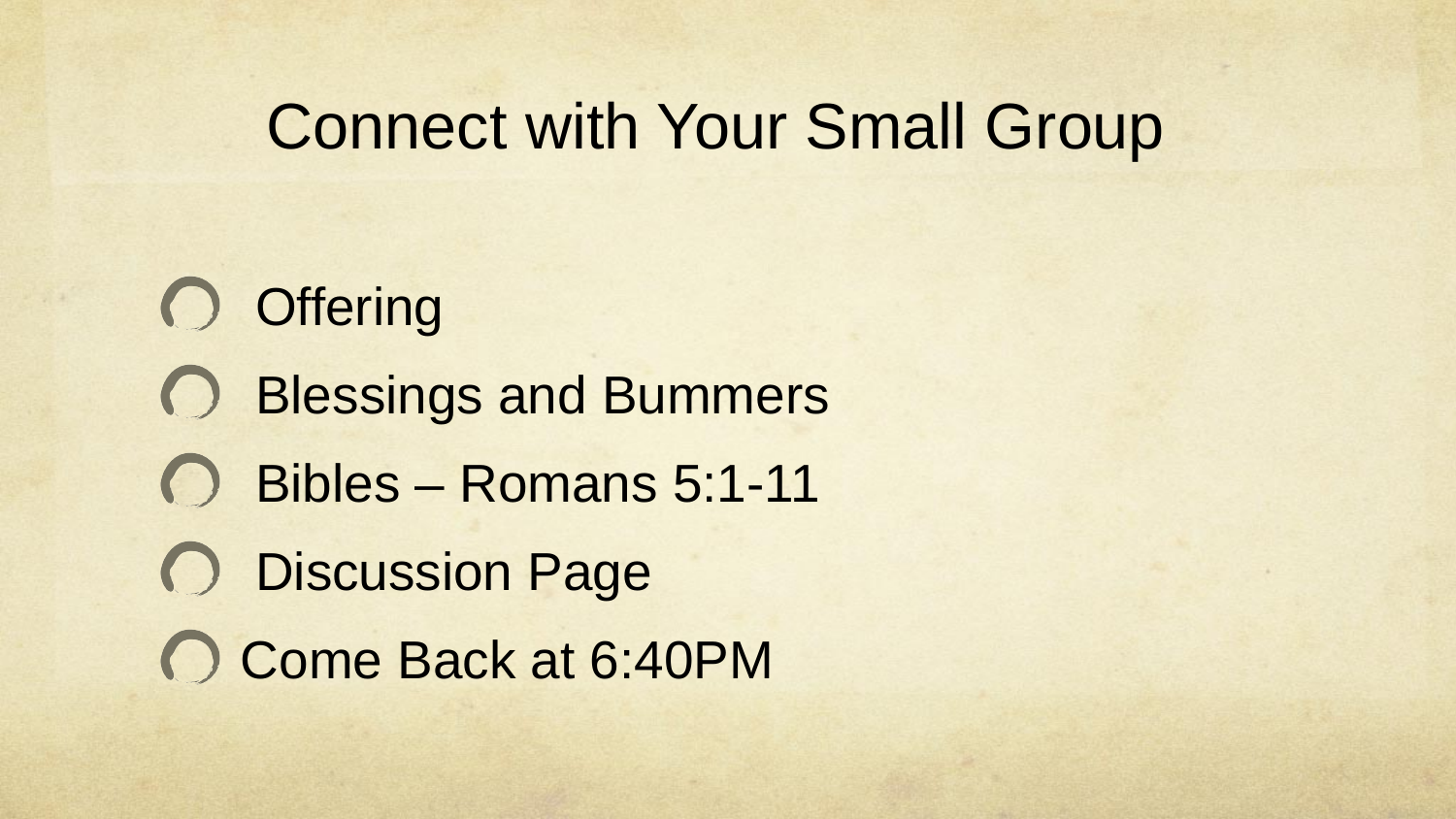

# Connect with Your Small Group
 Offering
 Blessings and Bummers
 Bibles – Romans 5:1-11
 Discussion Page
Come Back at 6:40PM